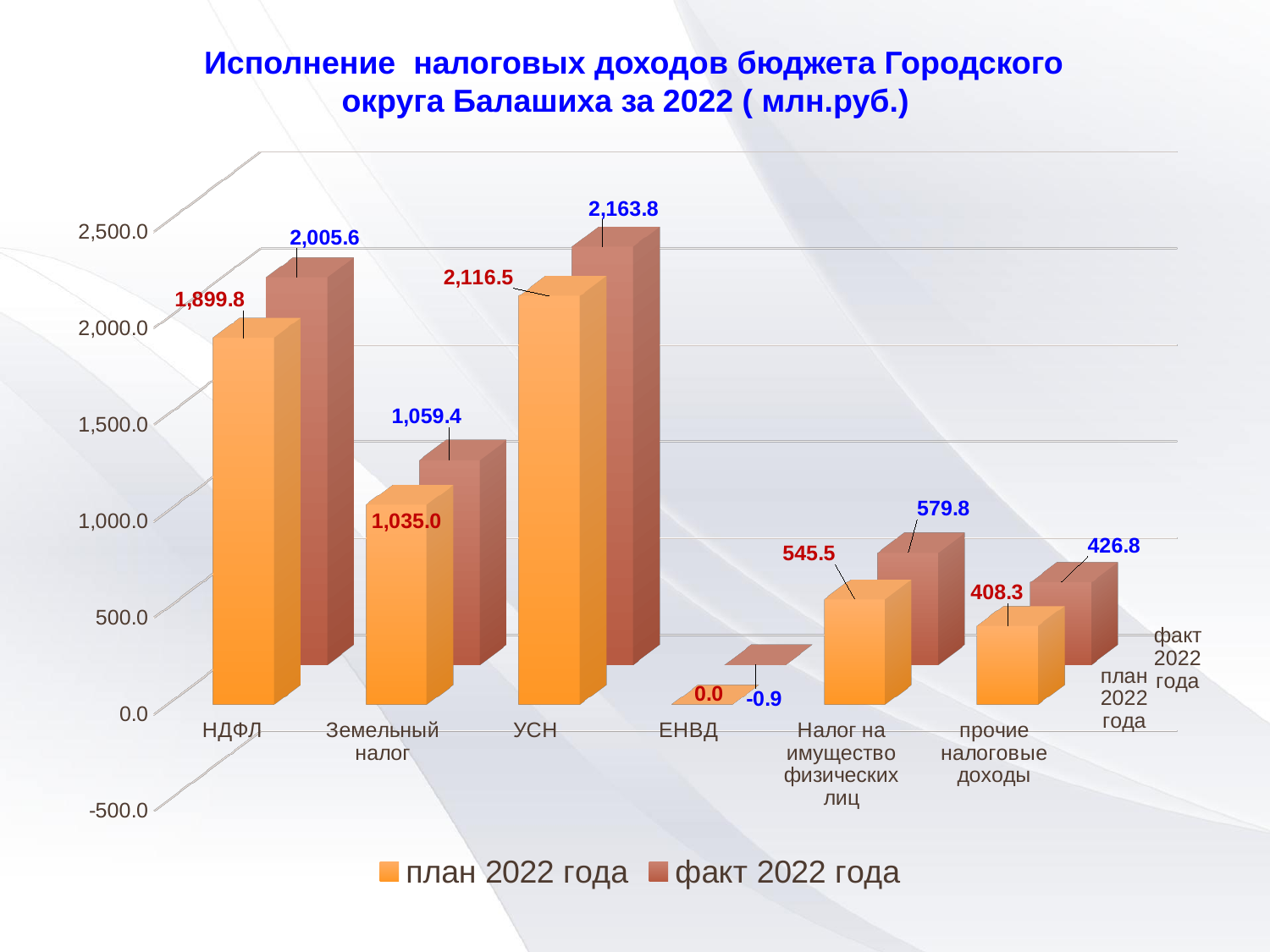

Исполнение  налоговых доходов бюджета Городского округа Балашиха за 2022 ( млн.руб.)

[unsupported chart]